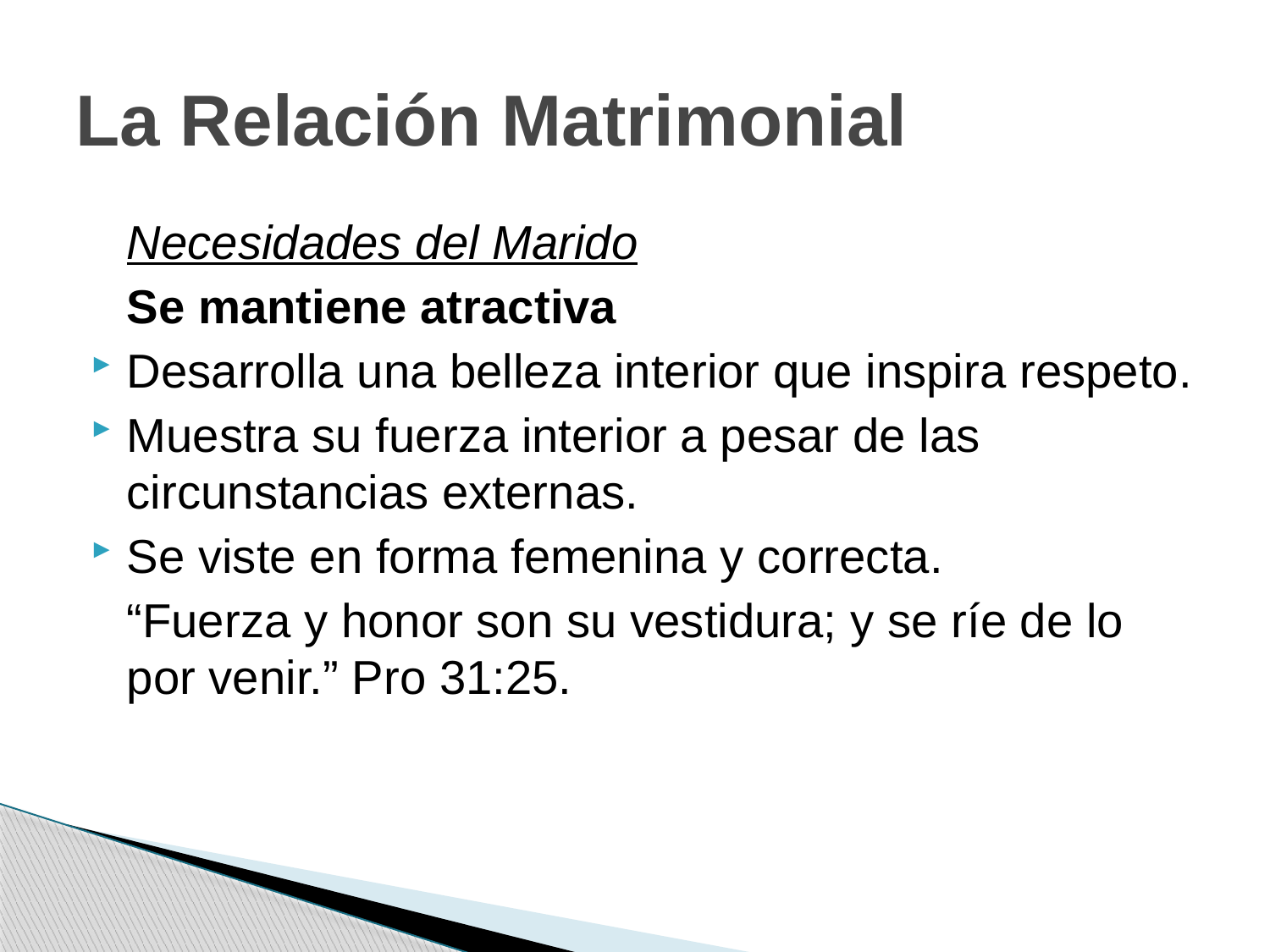

# La Relación Matrimonial
	Necesidades del Marido
	Se mantiene atractiva
Desarrolla una belleza interior que inspira respeto.
Muestra su fuerza interior a pesar de las circunstancias externas.
Se viste en forma femenina y correcta.
	“Fuerza y honor son su vestidura; y se ríe de lo por venir.” Pro 31:25.